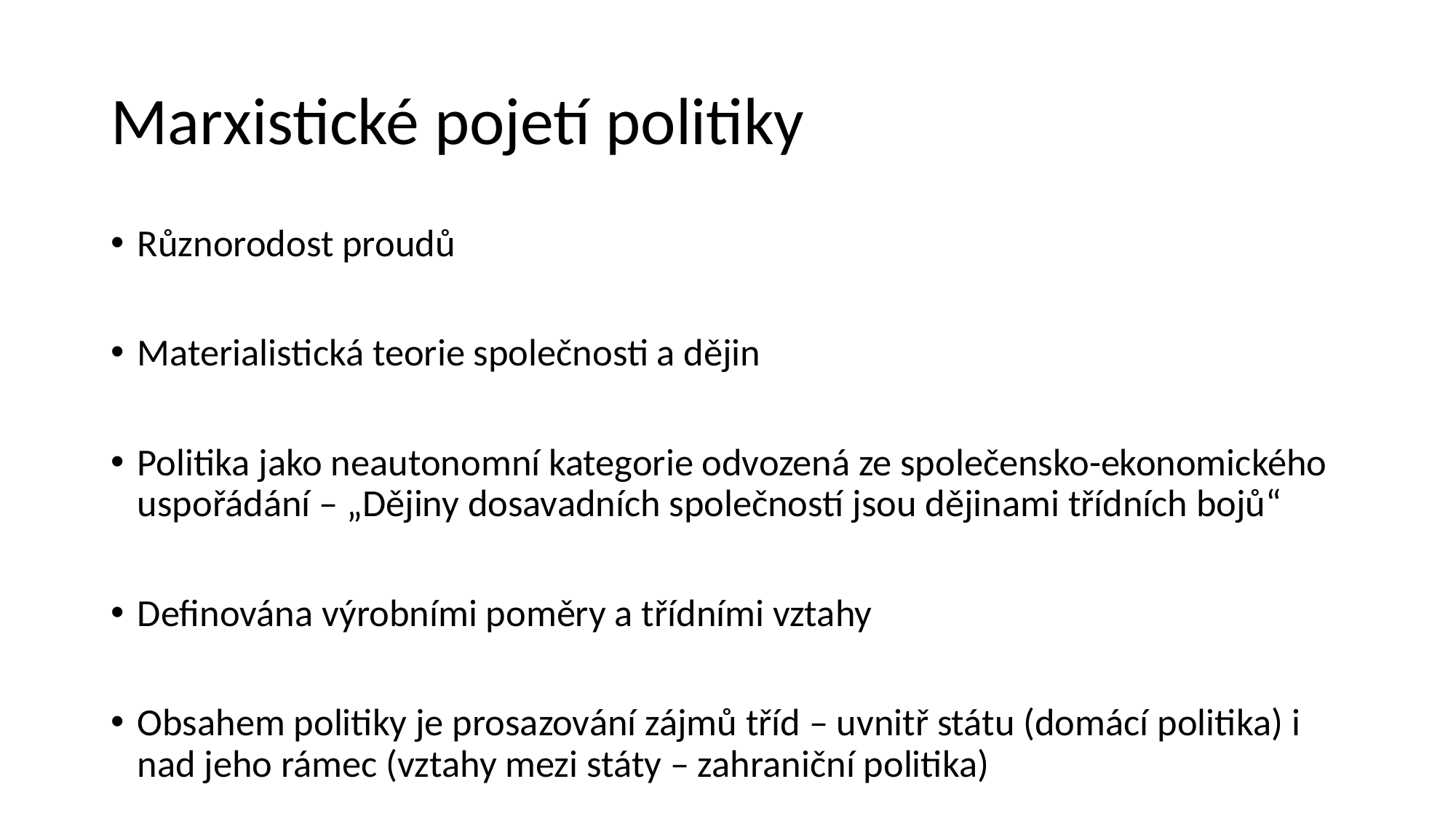

# Marxistické pojetí politiky
Různorodost proudů

Materialistická teorie společnosti a dějin

Politika jako neautonomní kategorie odvozená ze společensko-ekonomického uspořádání – „Dějiny dosavadních společností jsou dějinami třídních bojů“

Definována výrobními poměry a třídními vztahy

Obsahem politiky je prosazování zájmů tříd – uvnitř státu (domácí politika) i nad jeho rámec (vztahy mezi státy – zahraniční politika)